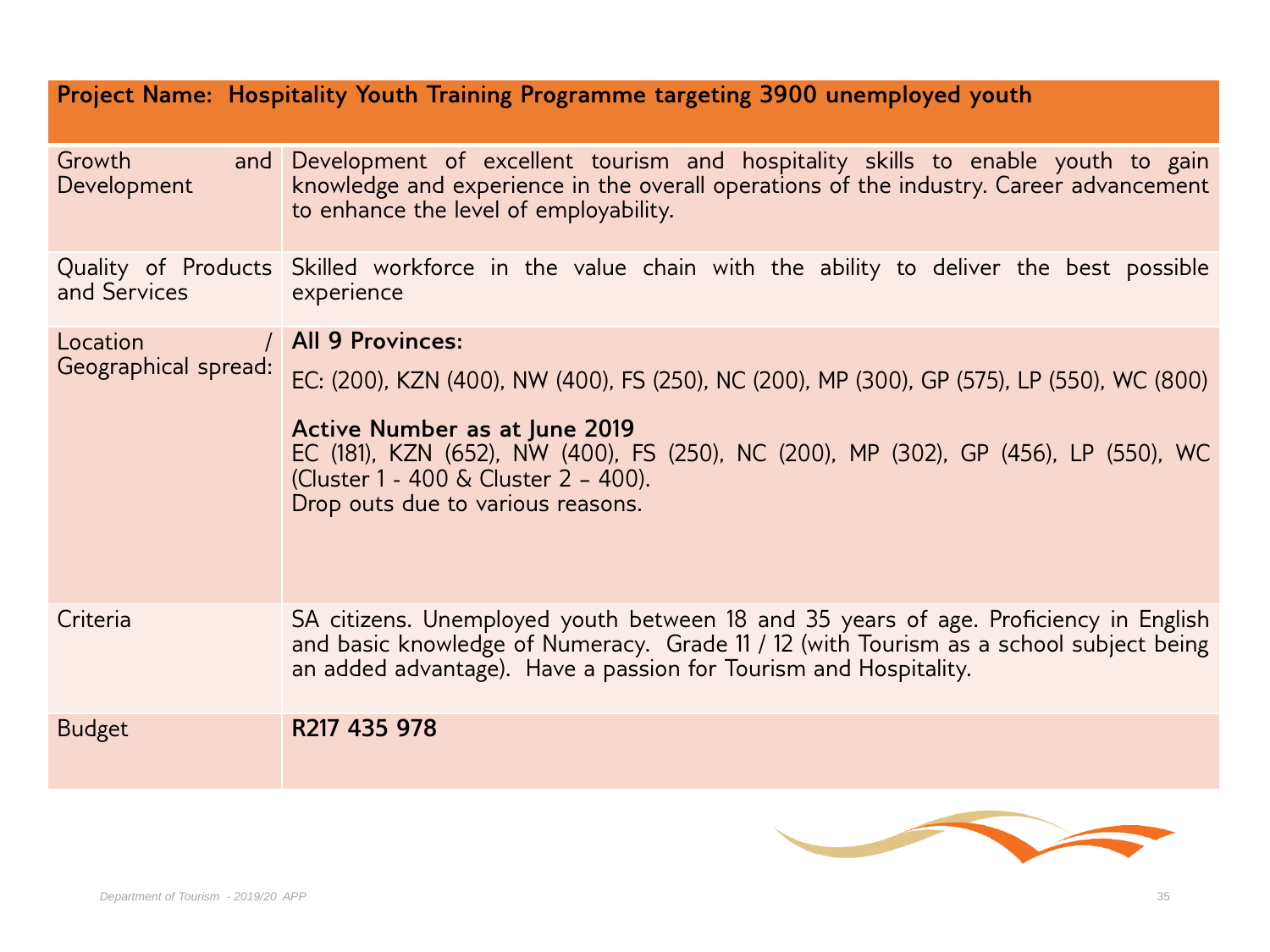

| Project Name: Hospitality Youth Training Programme targeting 3900 unemployed youth |  |
| --- | --- |
| Growth and Development | Development of excellent tourism and hospitality skills to enable youth to gain knowledge and experience in the overall operations of the industry. Career advancement to enhance the level of employability. |
| Quality of Products and Services | Skilled workforce in the value chain with the ability to deliver the best possible experience |
| Location / Geographical spread: | All 9 Provinces: EC: (200), KZN (400), NW (400), FS (250), NC (200), MP (300), GP (575), LP (550), WC (800) Active Number as at June 2019 EC (181), KZN (652), NW (400), FS (250), NC (200), MP (302), GP (456), LP (550), WC (Cluster 1 - 400 & Cluster 2 – 400). Drop outs due to various reasons. |
| Criteria | SA citizens. Unemployed youth between 18 and 35 years of age. Proficiency in English and basic knowledge of Numeracy. Grade 11 / 12 (with Tourism as a school subject being an added advantage). Have a passion for Tourism and Hospitality. |
| Budget | R217 435 978 |
Department of Tourism  - 2019/20  APP
35